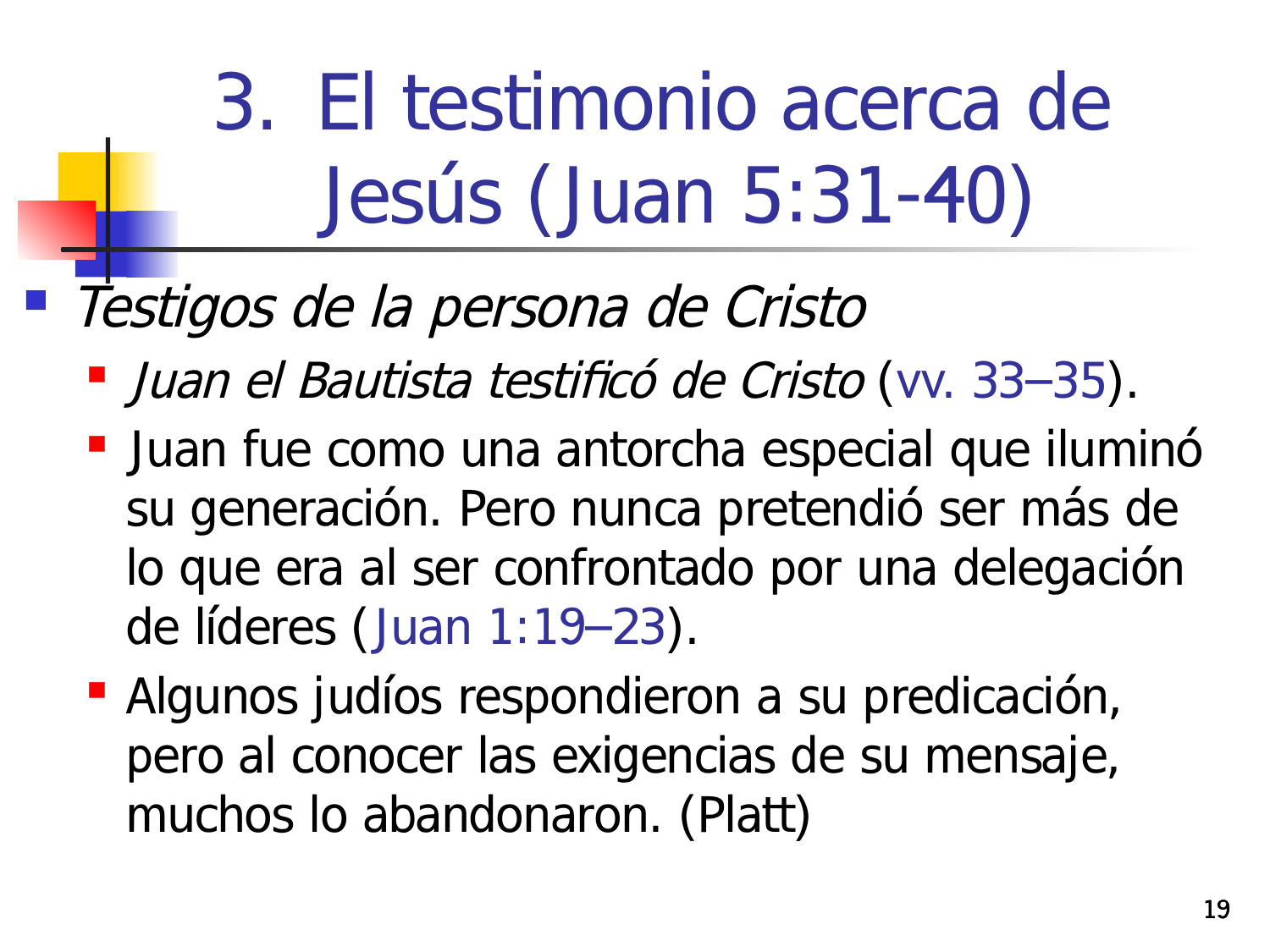

# El testimonio acerca de Jesús (Juan 5:31-40)
Testigos de la persona de Cristo
Juan el Bautista testificó de Cristo (vv. 33–35).
Juan fue como una antorcha especial que iluminó su generación. Pero nunca pretendió ser más de lo que era al ser confrontado por una delegación de líderes (Juan 1:19–23).
Algunos judíos respondieron a su predicación, pero al conocer las exigencias de su mensaje, muchos lo abandonaron. (Platt)

19
19